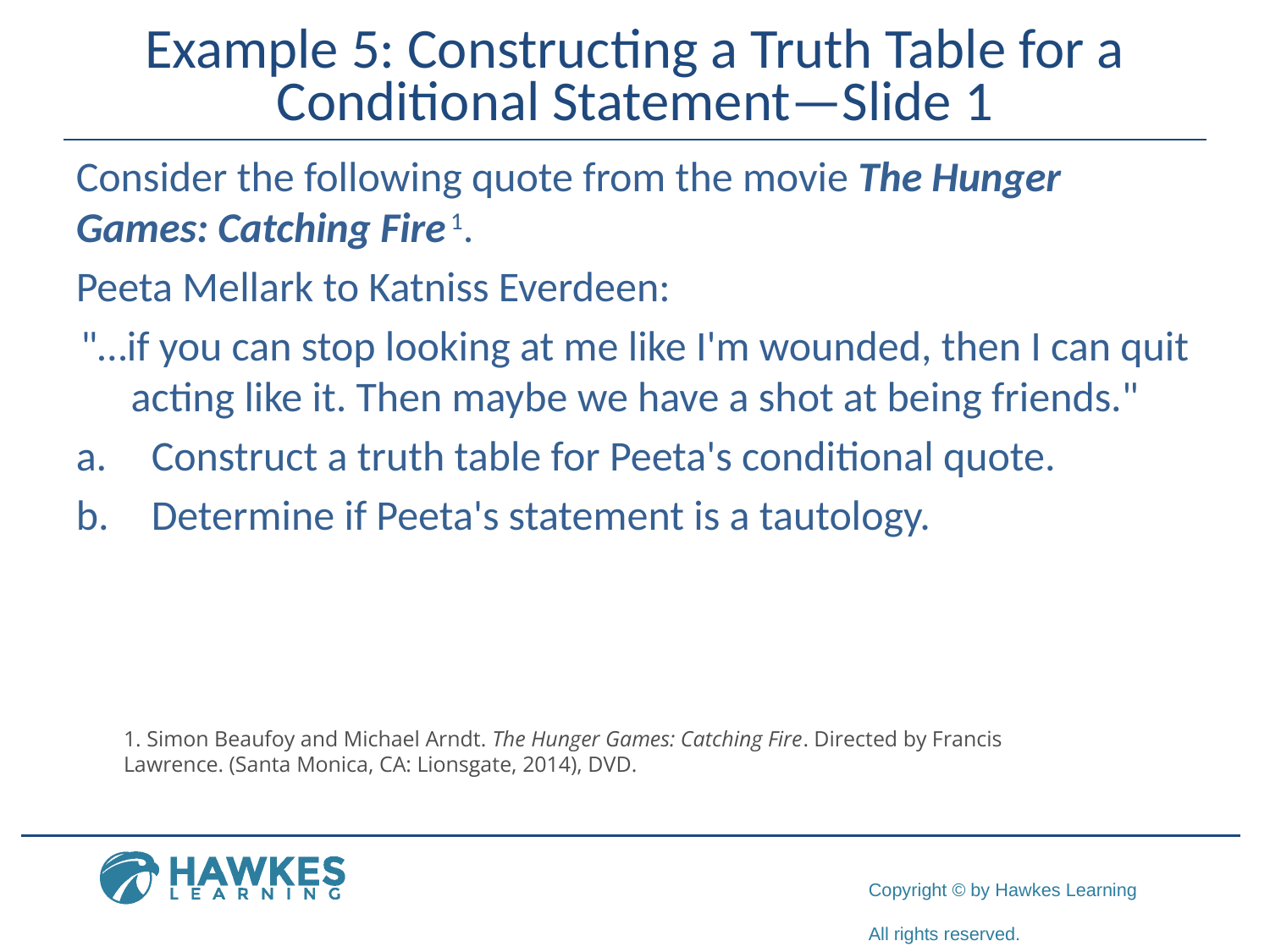

# Example 5: Constructing a Truth Table for a Conditional Statement—Slide 1
Consider the following quote from the movie The Hunger Games: Catching Fire 1.
Peeta Mellark to Katniss Everdeen:
"…if you can stop looking at me like I'm wounded, then I can quit acting like it. Then maybe we have a shot at being friends."
a.	Construct a truth table for Peeta's conditional quote.
b.	​Determine if Peeta's statement is a tautology.

1. Simon Beaufoy and Michael Arndt. The Hunger Games: Catching Fire. Directed by Francis Lawrence. (Santa Monica, CA: Lionsgate, 2014), DVD.